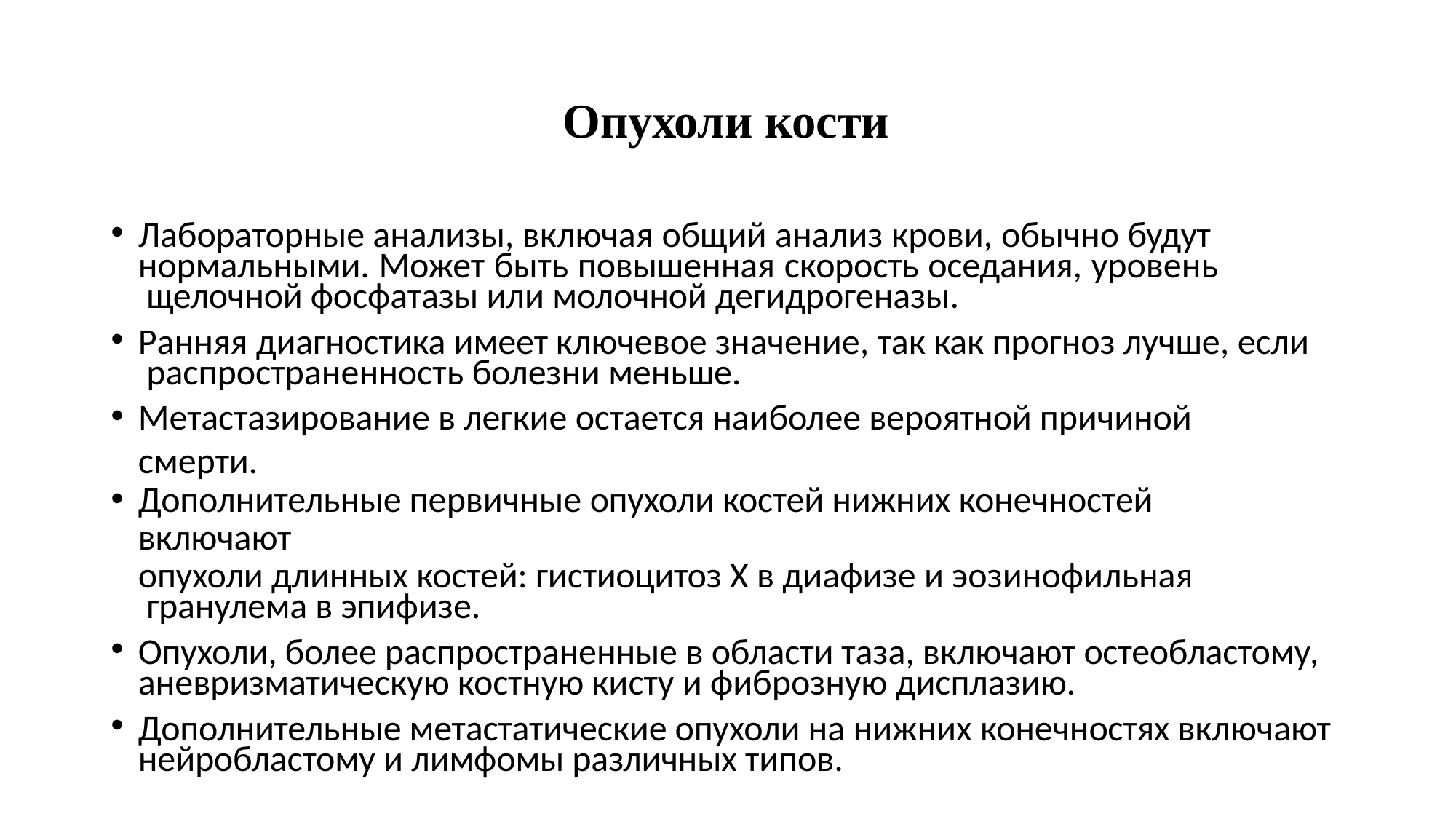

# Опухоли кости
Лабораторные анализы, включая общий анализ крови, обычно будут  нормальными. Может быть повышенная скорость оседания, уровень  щелочной фосфатазы или молочной дегидрогеназы.
Ранняя диагностика имеет ключевое значение, так как прогноз лучше, если  распространенность болезни меньше.
Метастазирование в легкие остается наиболее вероятной причиной смерти.
Дополнительные первичные опухоли костей нижних конечностей включают
опухоли длинных костей: гистиоцитоз X в диафизе и эозинофильная  гранулема в эпифизе.
Опухоли, более распространенные в области таза, включают остеобластому,  аневризматическую костную кисту и фиброзную дисплазию.
Дополнительные метастатические опухоли на нижних конечностях включают  нейробластому и лимфомы различных типов.